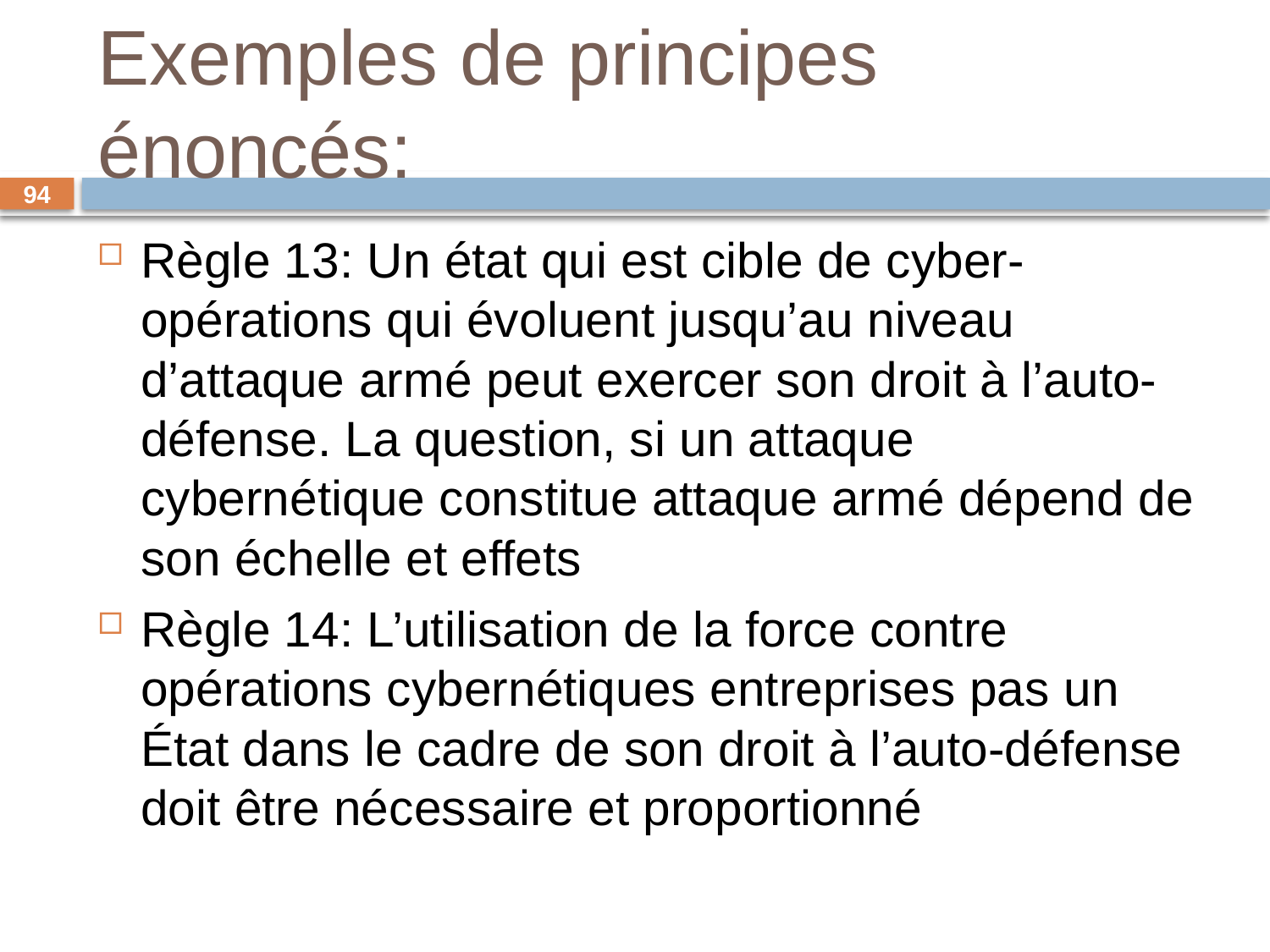

# Exemples de principes énoncés:
94
Règle 13: Un état qui est cible de cyber-opérations qui évoluent jusqu’au niveau d’attaque armé peut exercer son droit à l’auto-défense. La question, si un attaque cybernétique constitue attaque armé dépend de son échelle et effets
Règle 14: L’utilisation de la force contre opérations cybernétiques entreprises pas un État dans le cadre de son droit à l’auto-défense doit être nécessaire et proportionné